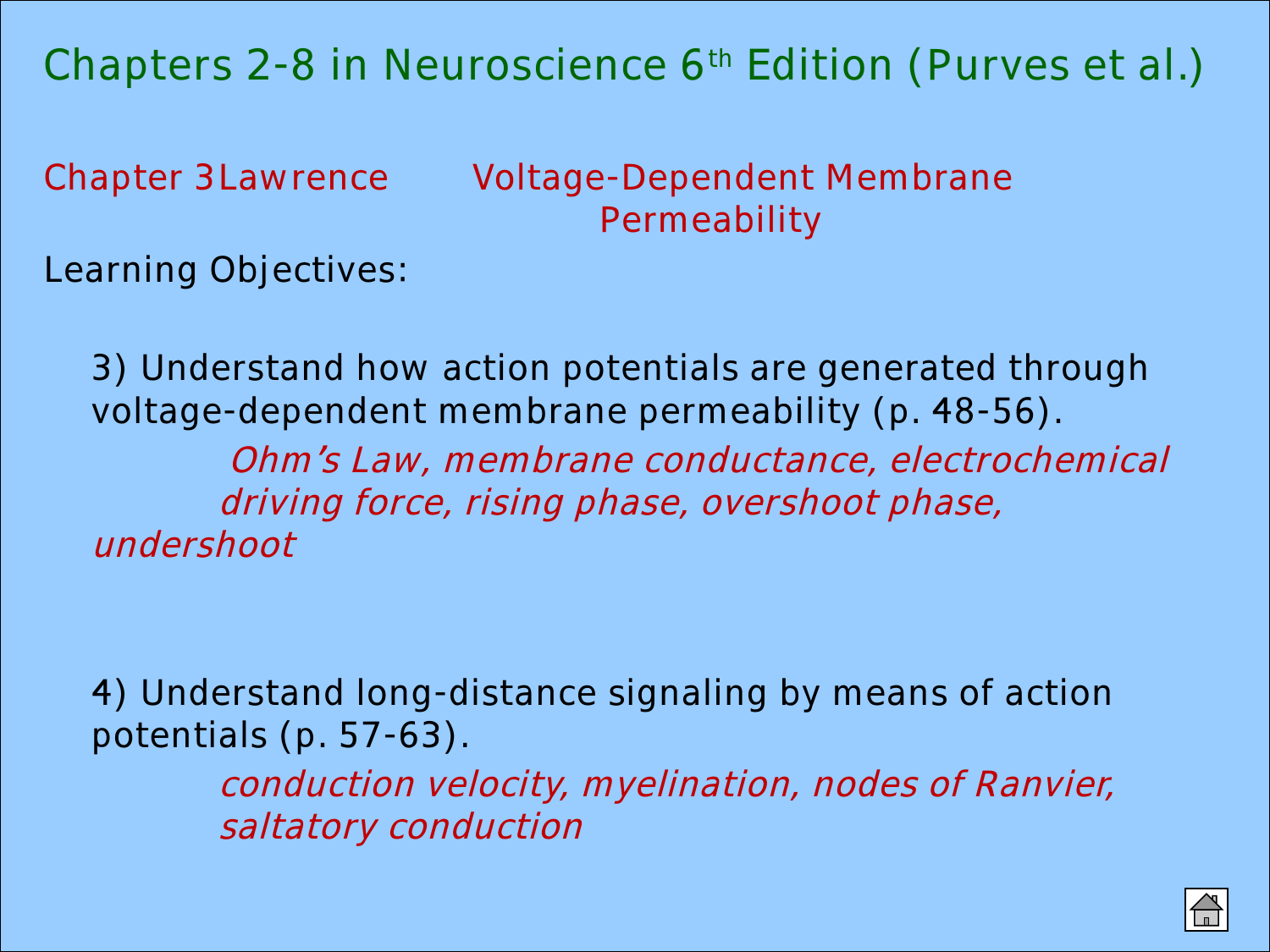

Chapters 2-8 in Neuroscience 6th Edition (Purves et al.)

Chapter 3	Lawrence	Voltage-Dependent Membrane 					Permeability
Learning Objectives:

	3) Understand how action potentials are generated through voltage-dependent membrane permeability (p. 48-56).
		 Ohm’s Law, membrane conductance, electrochemical 	driving force, rising phase, overshoot phase, undershoot

	4) Understand long-distance signaling by means of action potentials (p. 57-63).
		conduction velocity, myelination, nodes of Ranvier, 	saltatory conduction